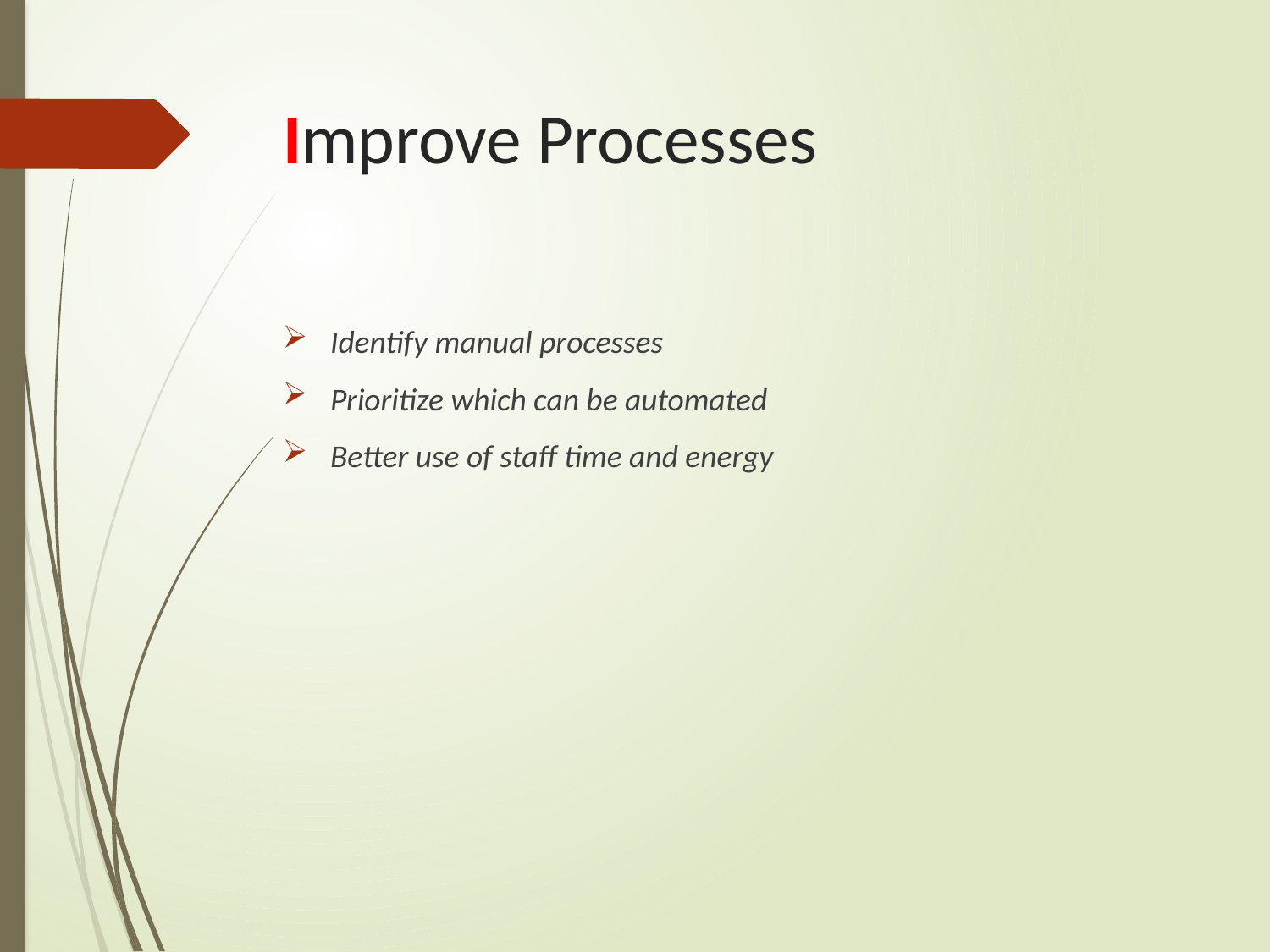

# Improve Processes
Identify manual processes
Prioritize which can be automated
Better use of staff time and energy